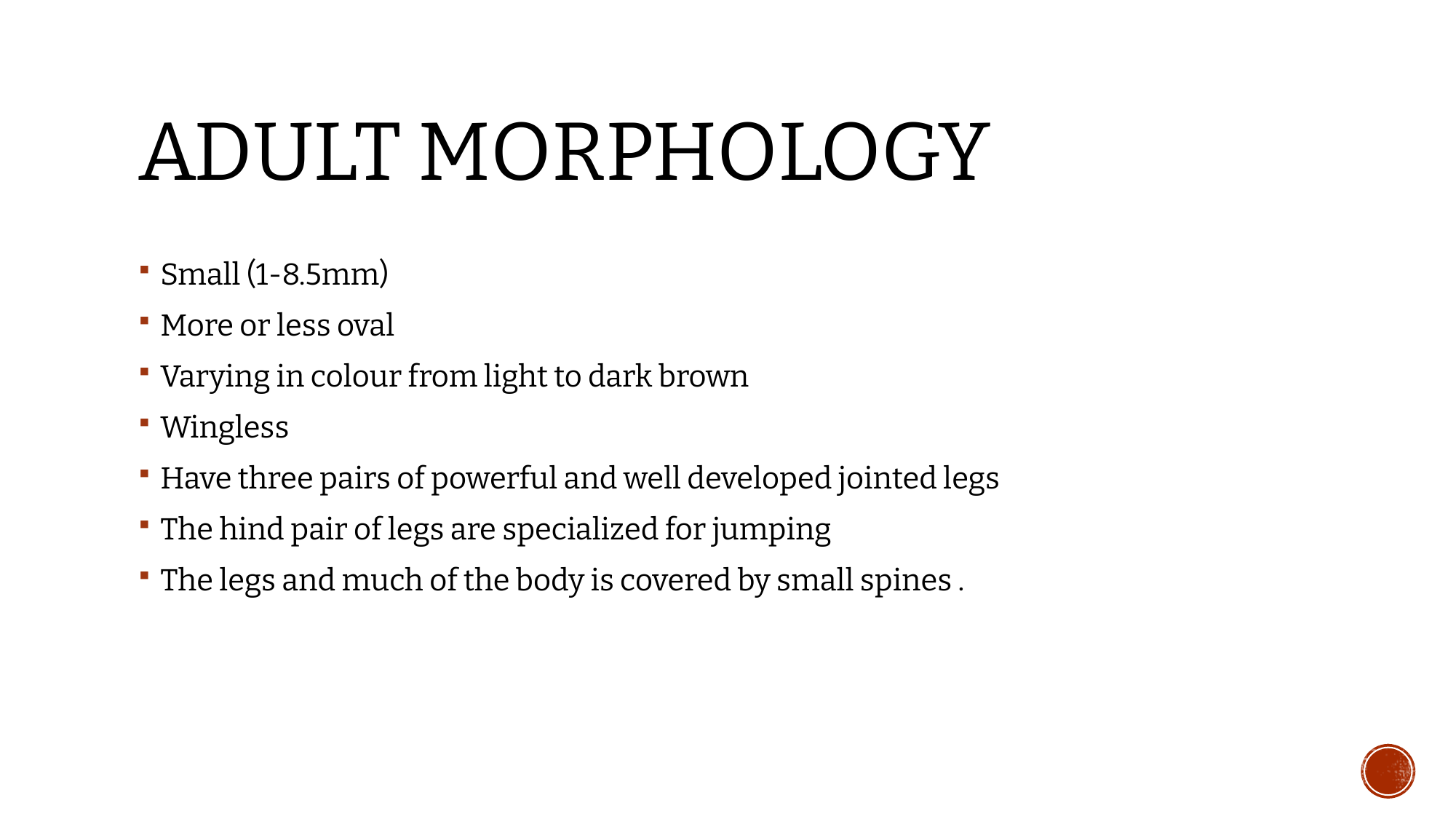

# Adult morphology
Small (1-8.5mm)
More or less oval
Varying in colour from light to dark brown
Wingless
Have three pairs of powerful and well developed jointed legs
The hind pair of legs are specialized for jumping
The legs and much of the body is covered by small spines .